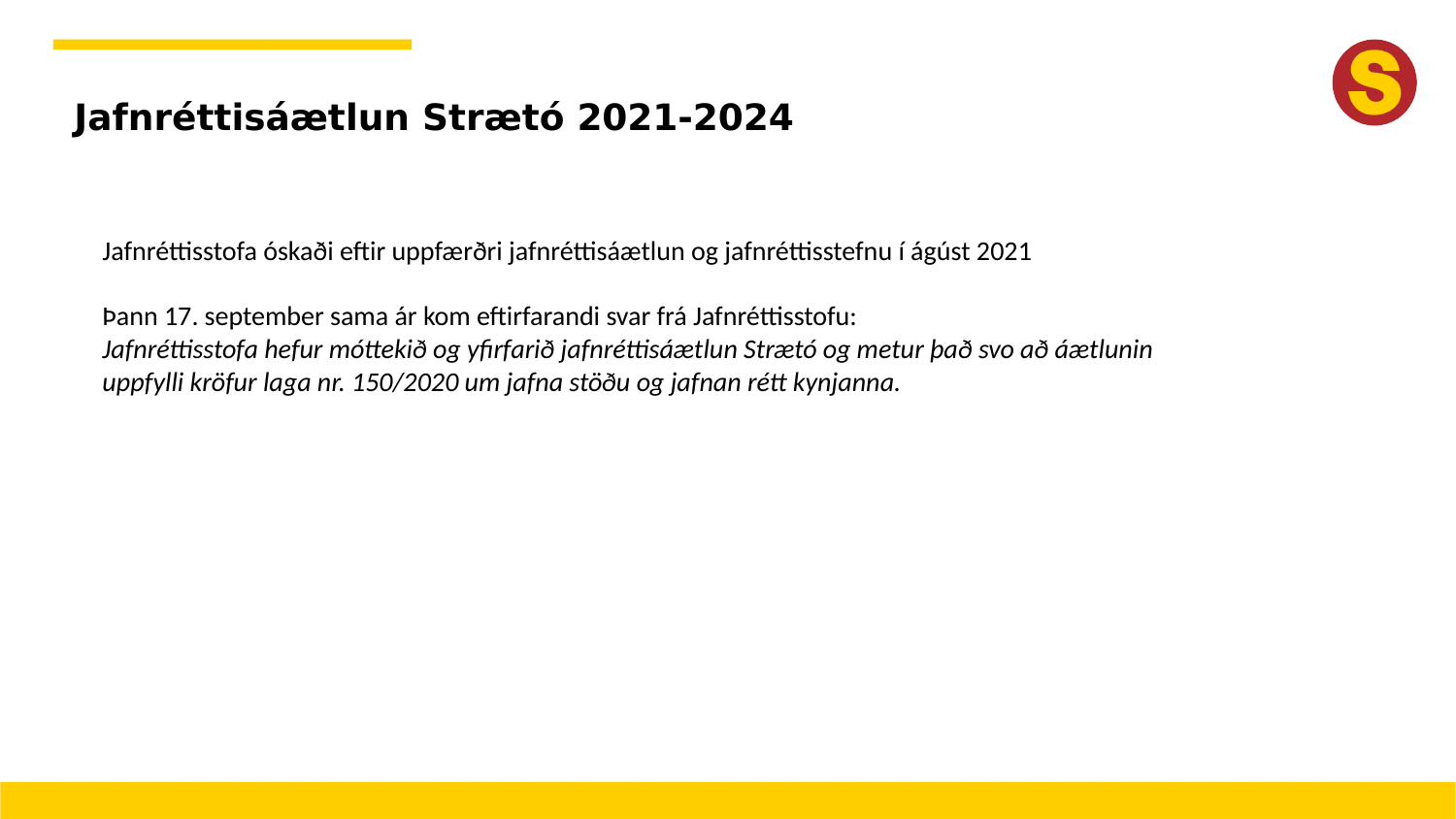

Jafnréttisáætlun Strætó 2021-2024
Jafnréttisstofa óskaði eftir uppfærðri jafnréttisáætlun og jafnréttisstefnu í ágúst 2021

Þann 17. september sama ár kom eftirfarandi svar frá Jafnréttisstofu:
Jafnréttisstofa hefur móttekið og yfirfarið jafnréttisáætlun Strætó og metur það svo að áætlunin uppfylli kröfur laga nr. 150/2020 um jafna stöðu og jafnan rétt kynjanna.